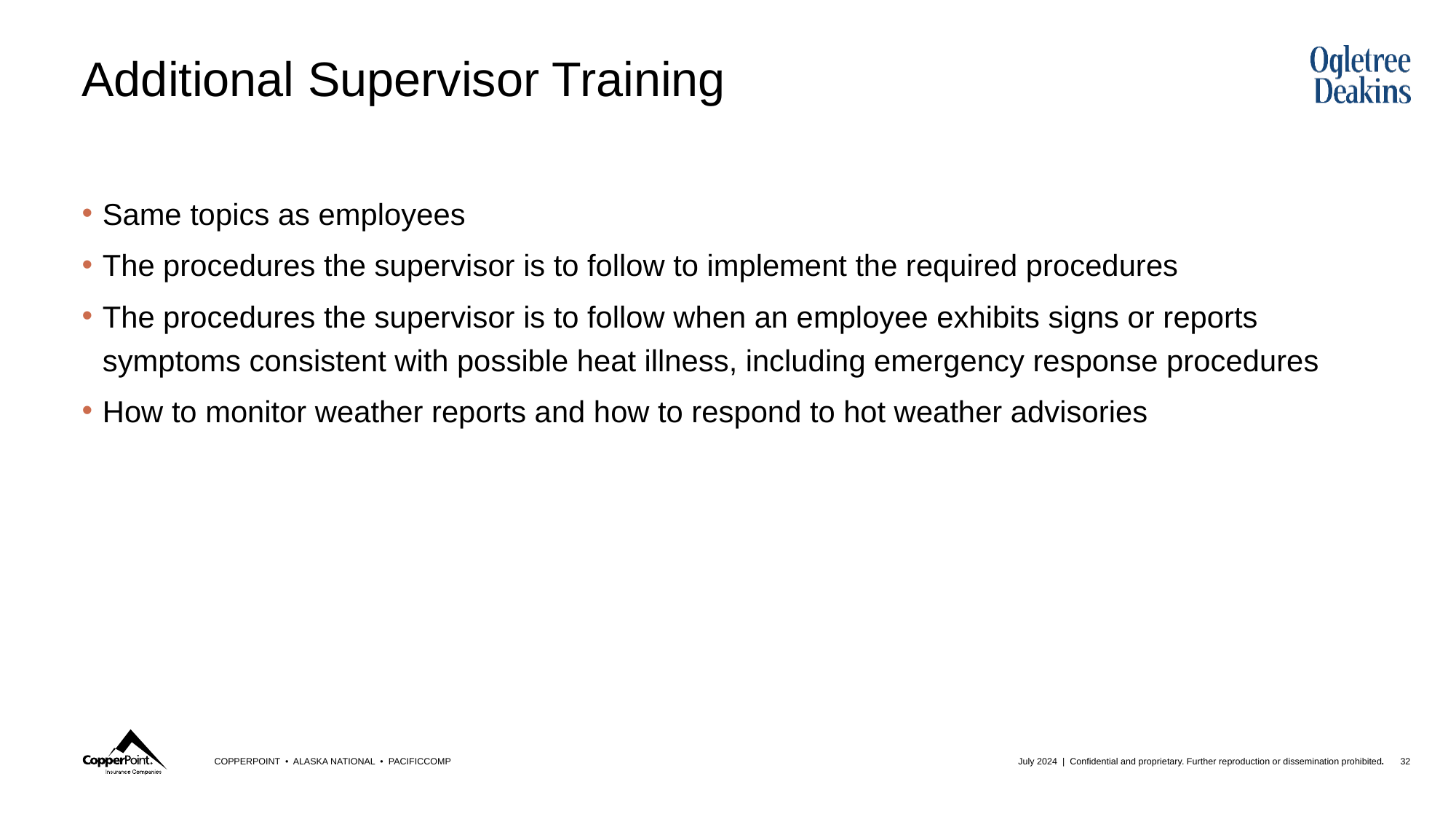

# Additional Supervisor Training

Same topics as employees
The procedures the supervisor is to follow to implement the required procedures
The procedures the supervisor is to follow when an employee exhibits signs or reports symptoms consistent with possible heat illness, including emergency response procedures
How to monitor weather reports and how to respond to hot weather advisories